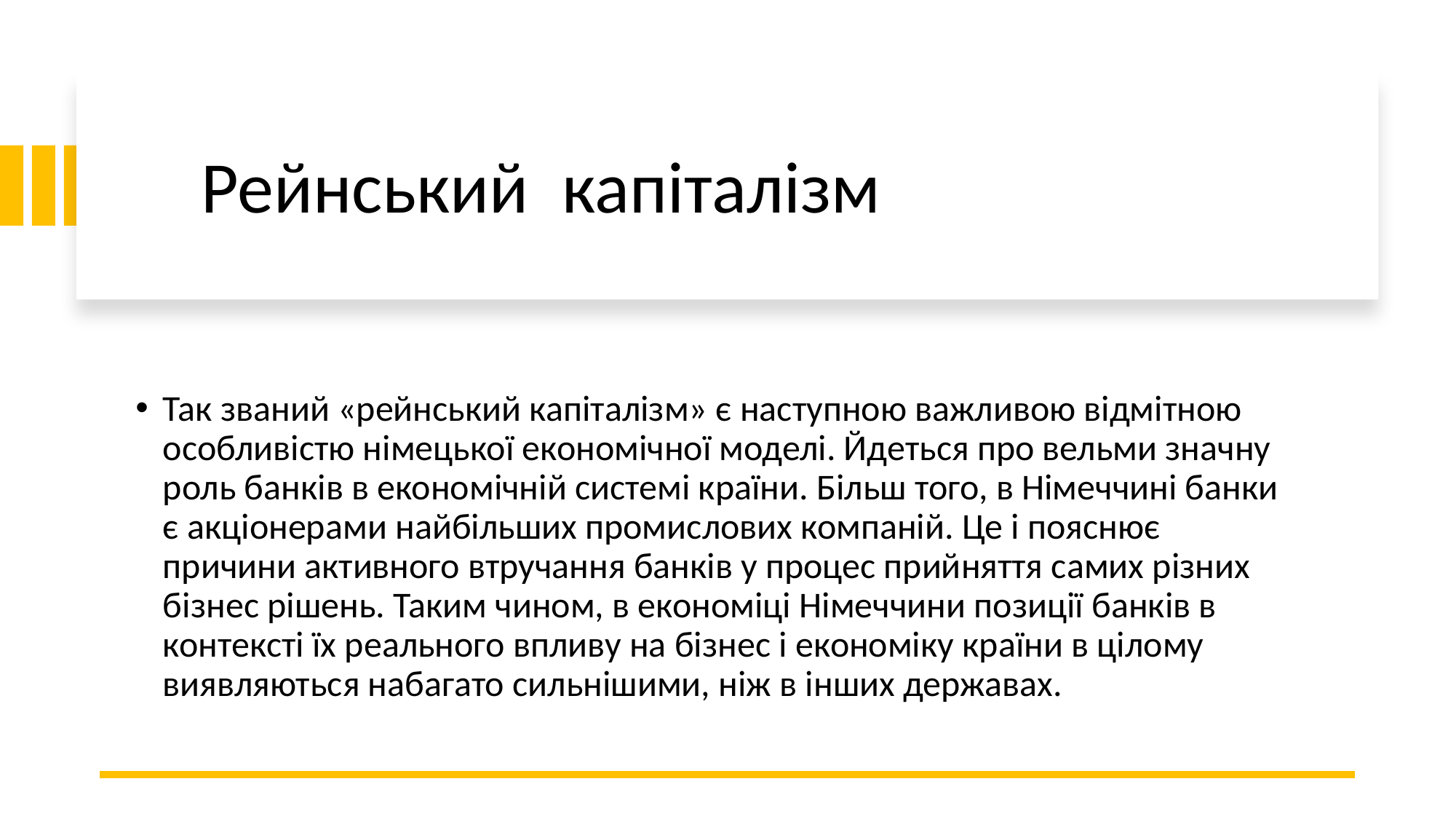

# Рейнський  капіталізм

Так званий «рейнський капіталізм» є наступною важливою відмітною особливістю німецької економічної моделі. Йдеться про вельми значну роль банків в економічній системі країни. Більш того, в Німеччині банки є акціонерами найбільших промислових компаній. Це і пояснює причини активного втручання банків у процес прийняття самих різних бізнес рішень. Таким чином, в економіці Німеччини позиції банків в контексті їх реального впливу на бізнес і економіку країни в цілому виявляються набагато сильнішими, ніж в інших державах.